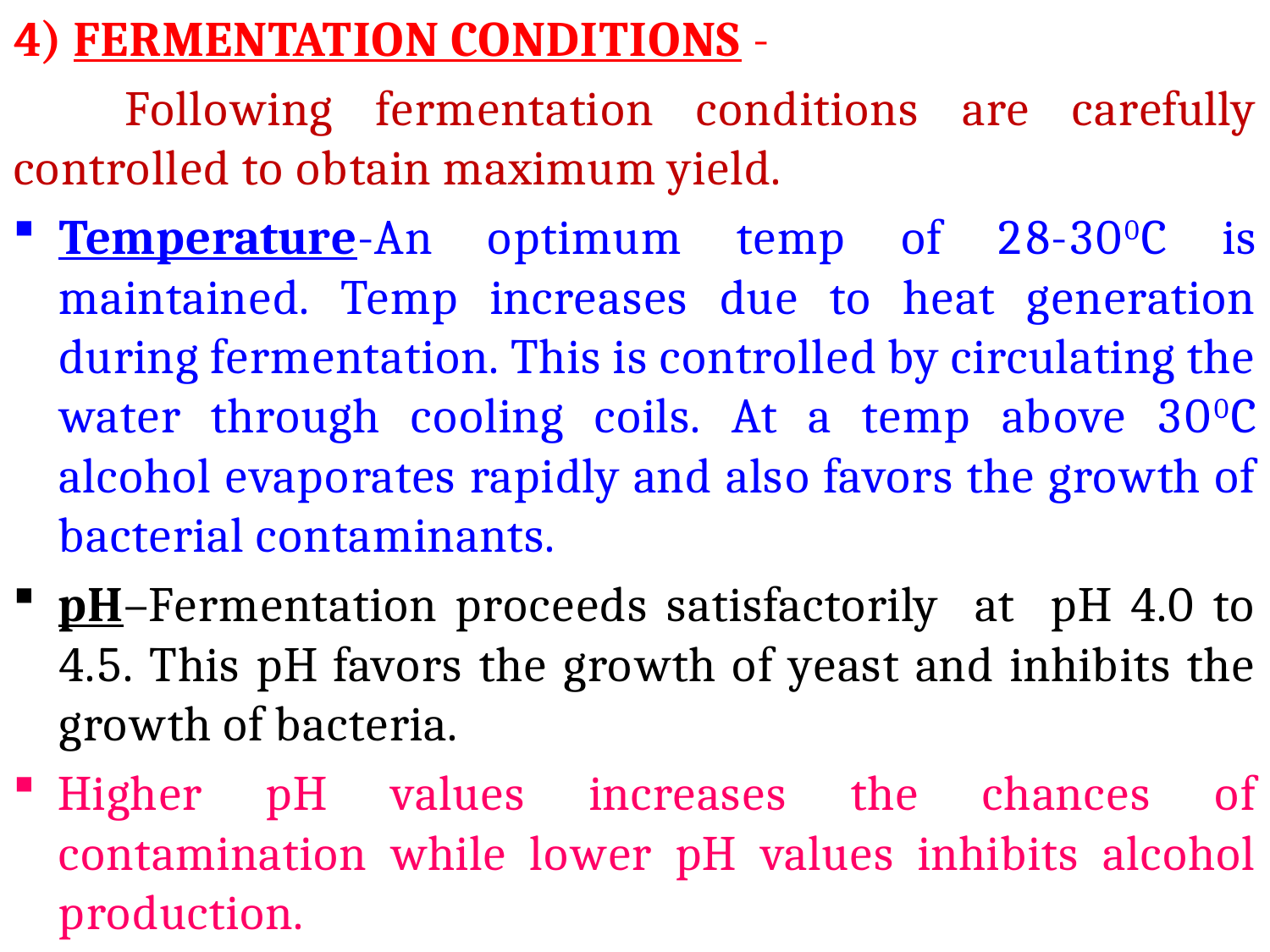

4) FERMENTATION CONDITIONS -
	Following fermentation conditions are carefully controlled to obtain maximum yield.
Temperature-An optimum temp of 28-300C is maintained. Temp increases due to heat generation during fermentation. This is controlled by circulating the water through cooling coils. At a temp above 300C alcohol evaporates rapidly and also favors the growth of bacterial contaminants.
pH–Fermentation proceeds satisfactorily  at  pH 4.0 to 4.5. This pH favors the growth of yeast and inhibits the growth of bacteria.
Higher pH values increases the chances of contamination while lower pH values inhibits alcohol production.